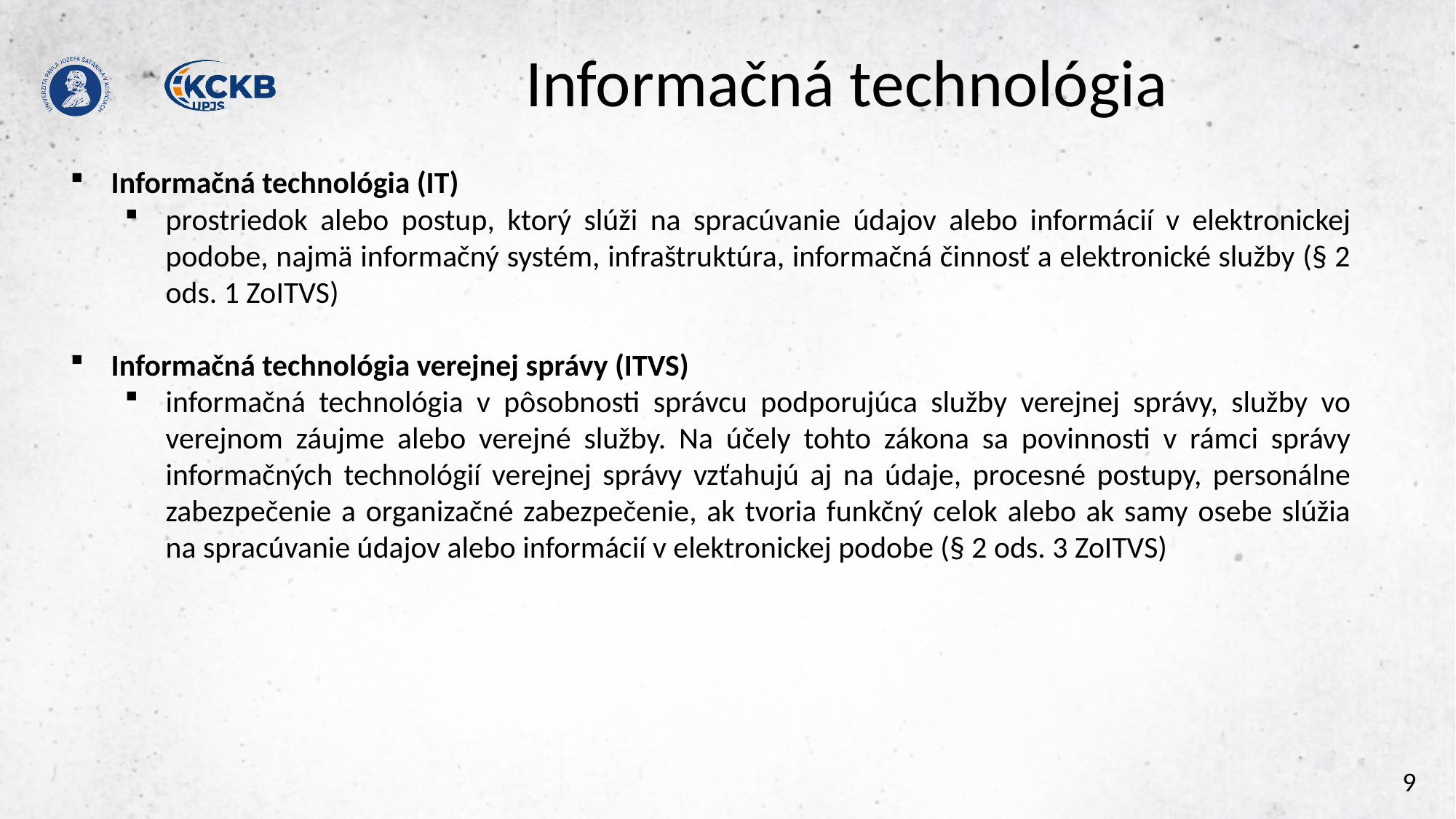

# Informačná technológia
Informačná technológia (IT)
prostriedok alebo postup, ktorý slúži na spracúvanie údajov alebo informácií v elektronickej podobe, najmä informačný systém, infraštruktúra, informačná činnosť a elektronické služby (§ 2 ods. 1 ZoITVS)

Informačná technológia verejnej správy (ITVS)
informačná technológia v pôsobnosti správcu podporujúca služby verejnej správy, služby vo verejnom záujme alebo verejné služby. Na účely tohto zákona sa povinnosti v rámci správy informačných technológií verejnej správy vzťahujú aj na údaje, procesné postupy, personálne zabezpečenie a organizačné zabezpečenie, ak tvoria funkčný celok alebo ak samy osebe slúžia na spracúvanie údajov alebo informácií v elektronickej podobe (§ 2 ods. 3 ZoITVS)

9